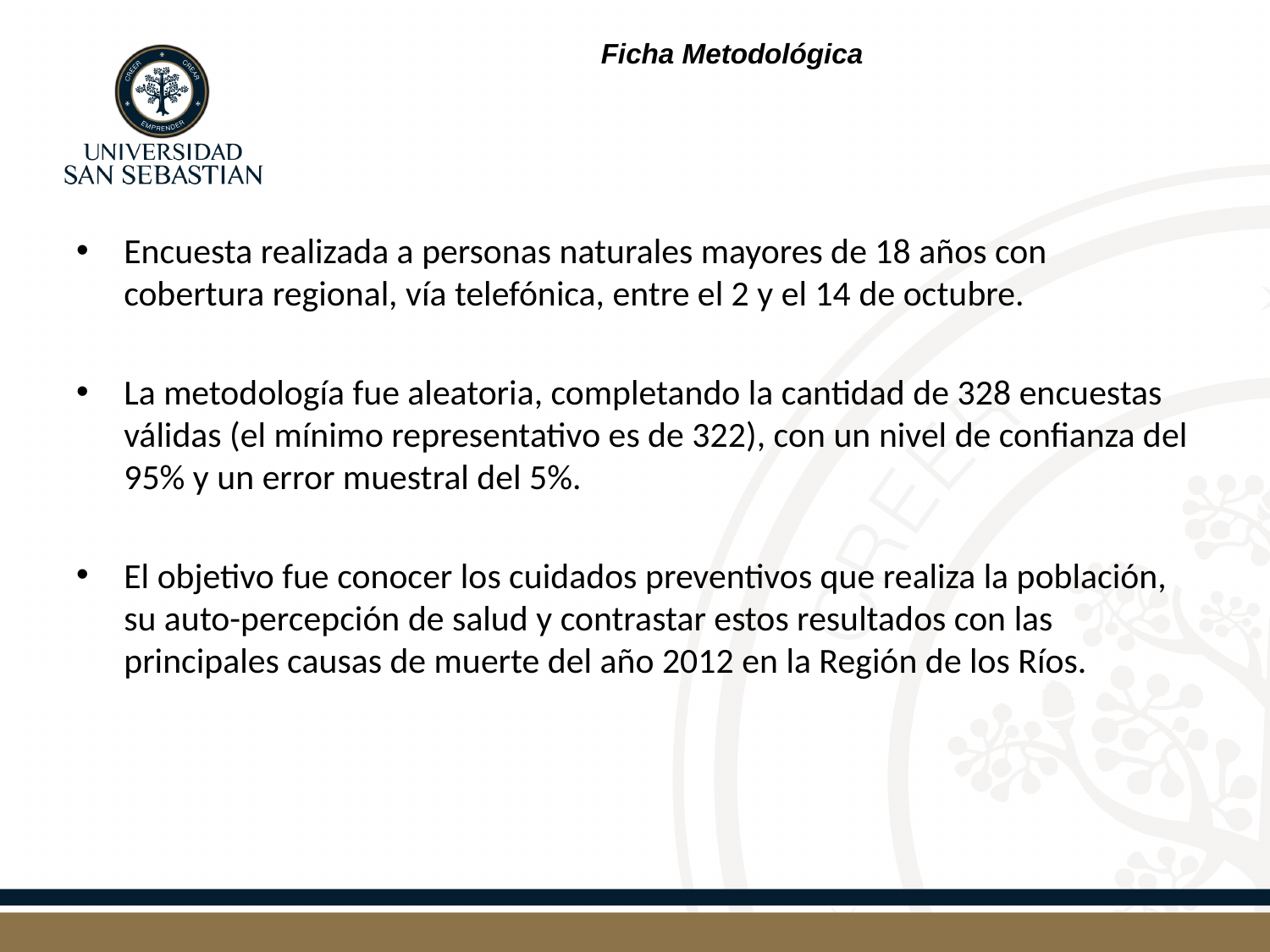

Ficha Metodológica
Encuesta realizada a personas naturales mayores de 18 años con cobertura regional, vía telefónica, entre el 2 y el 14 de octubre.

La metodología fue aleatoria, completando la cantidad de 328 encuestas válidas (el mínimo representativo es de 322), con un nivel de confianza del 95% y un error muestral del 5%.

El objetivo fue conocer los cuidados preventivos que realiza la población, su auto-percepción de salud y contrastar estos resultados con las principales causas de muerte del año 2012 en la Región de los Ríos.